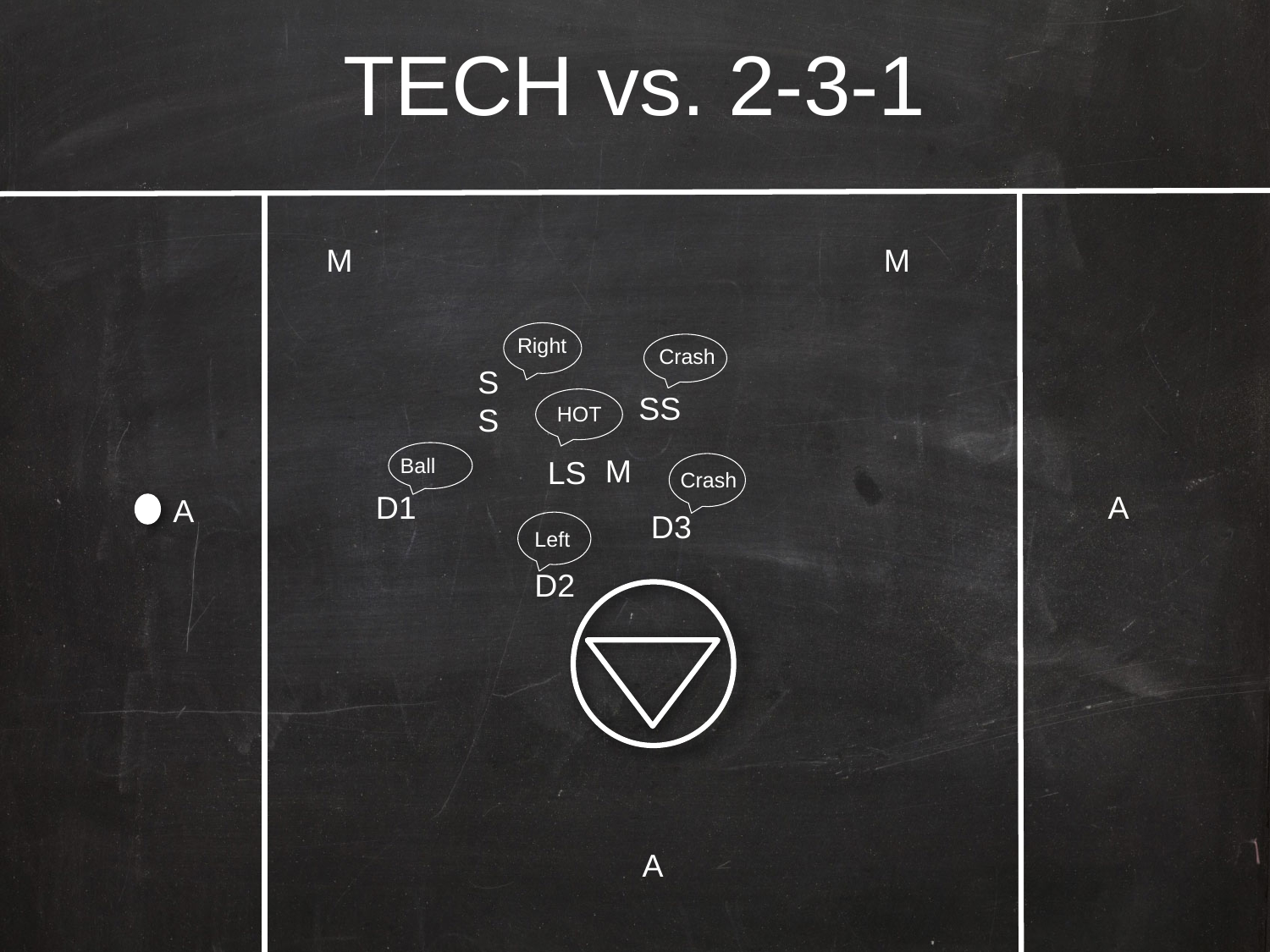

# TECH vs. 2-3-1
M
M

Right

Crash
SS
SS

HOT

M
Ball
LS

Crash
D1
A
A

D3

Left
D2
A